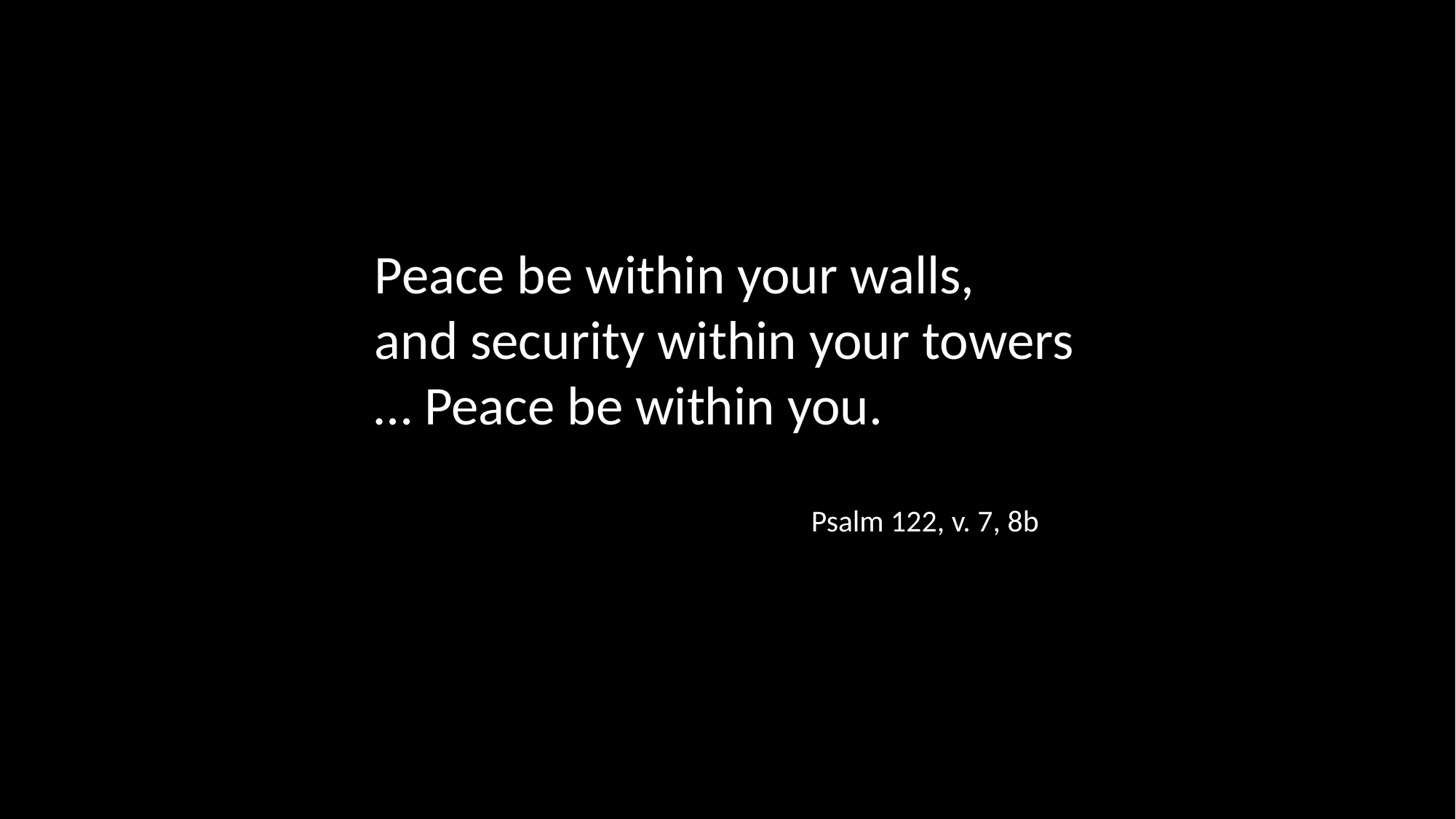

Peace be within your walls,
and security within your towers … Peace be within you.

				Psalm 122, v. 7, 8b